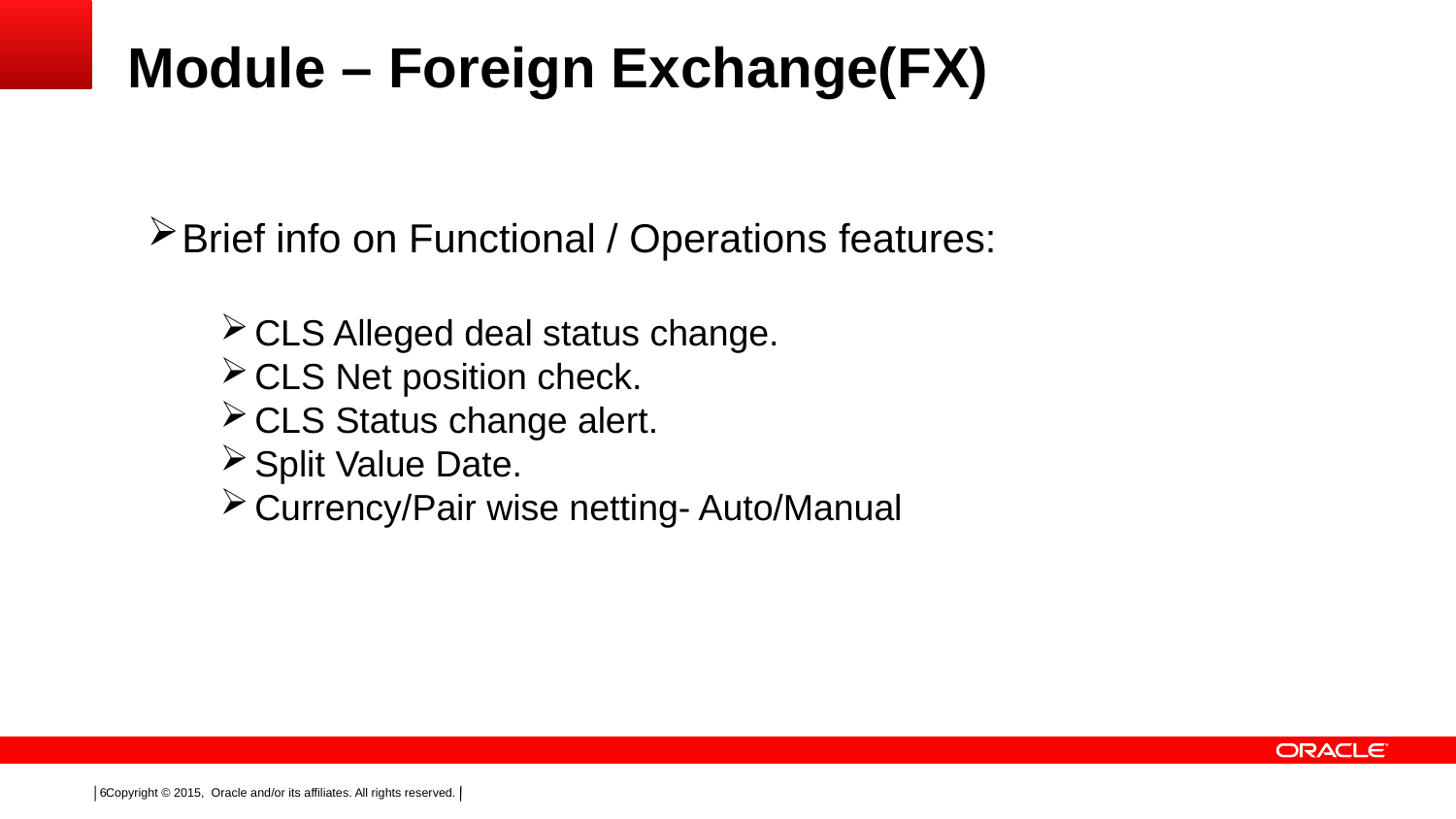

# Module – Foreign Exchange(FX)
Brief info on Functional / Operations features:

CLS Alleged deal status change.
CLS Net position check.
CLS Status change alert.
Split Value Date.
Currency/Pair wise netting- Auto/Manual